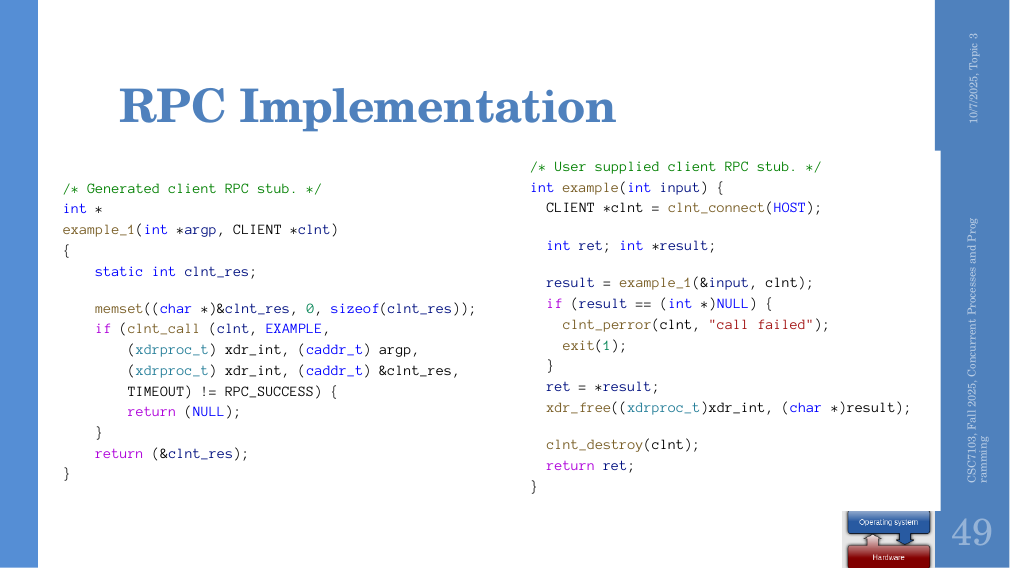

# RPC Implementation
10/7/2025, Topic 3

/* Generated client RPC stub. */
int *
example_1(int *argp, CLIENT *clnt)
{
    static int clnt_res;
    memset((char *)&clnt_res, 0, sizeof(clnt_res));
    if (clnt_call (clnt, EXAMPLE,
        (xdrproc_t) xdr_int, (caddr_t) argp,
        (xdrproc_t) xdr_int, (caddr_t) &clnt_res,
        TIMEOUT) != RPC_SUCCESS) {
        return (NULL);
    }
    return (&clnt_res);
}

/* User supplied client RPC stub. */
int example(int input) {
  CLIENT *clnt = clnt_connect(HOST);
  int ret; int *result;
  result = example_1(&input, clnt);
  if (result == (int *)NULL) {
    clnt_perror(clnt, "call failed");
    exit(1);
  }
  ret = *result;
  xdr_free((xdrproc_t)xdr_int, (char *)result);
  clnt_destroy(clnt);
  return ret;
}

CSC7103, Fall 2025, Concurrent Processes and Programming
49